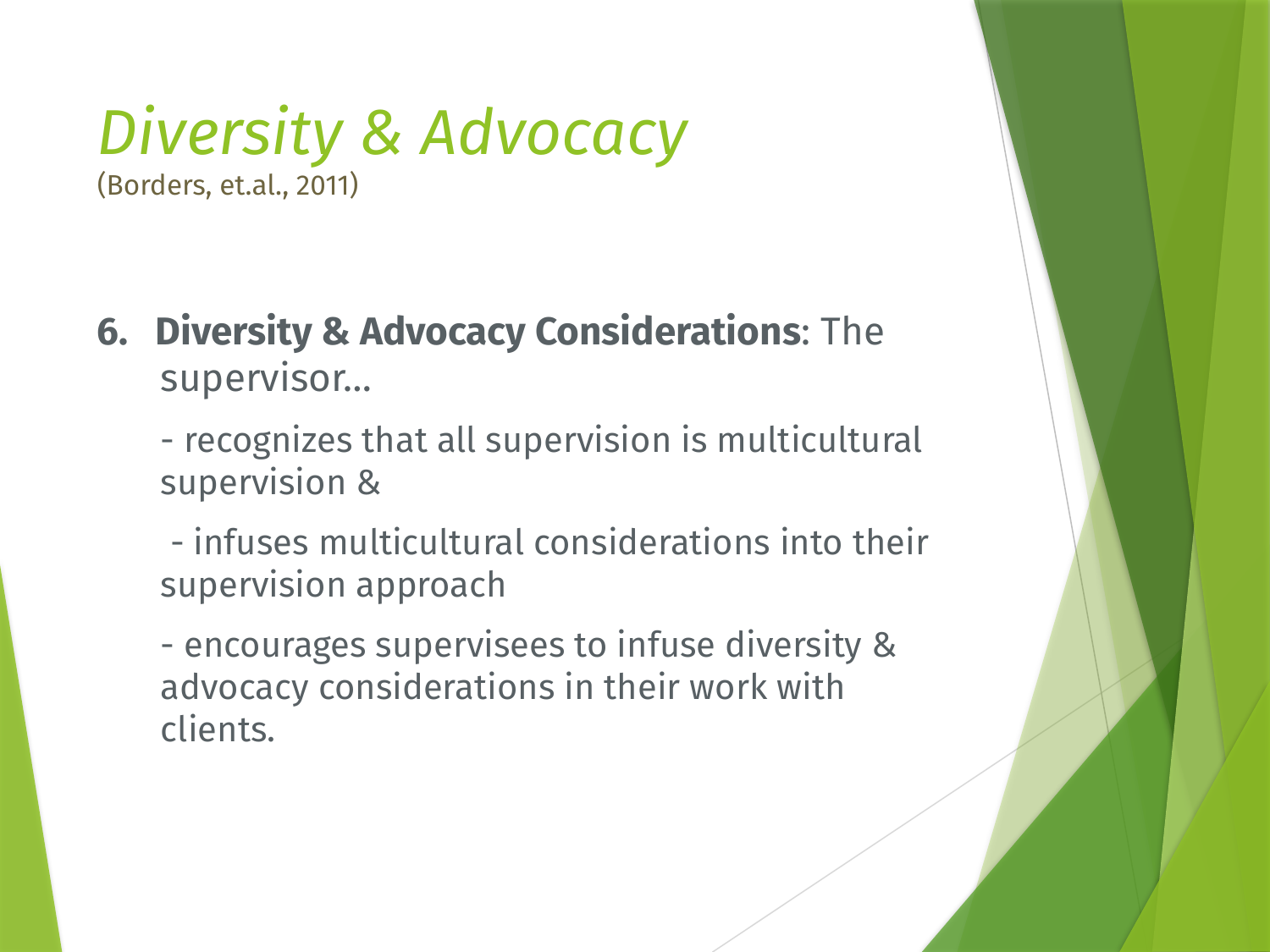

# Diversity & Advocacy (Borders, et.al., 2011)
6.   Diversity & Advocacy Considerations: The supervisor…
	- recognizes that all supervision is multicultural supervision &
	 - infuses multicultural considerations into their supervision approach
	- encourages supervisees to infuse diversity & advocacy considerations in their work with clients.